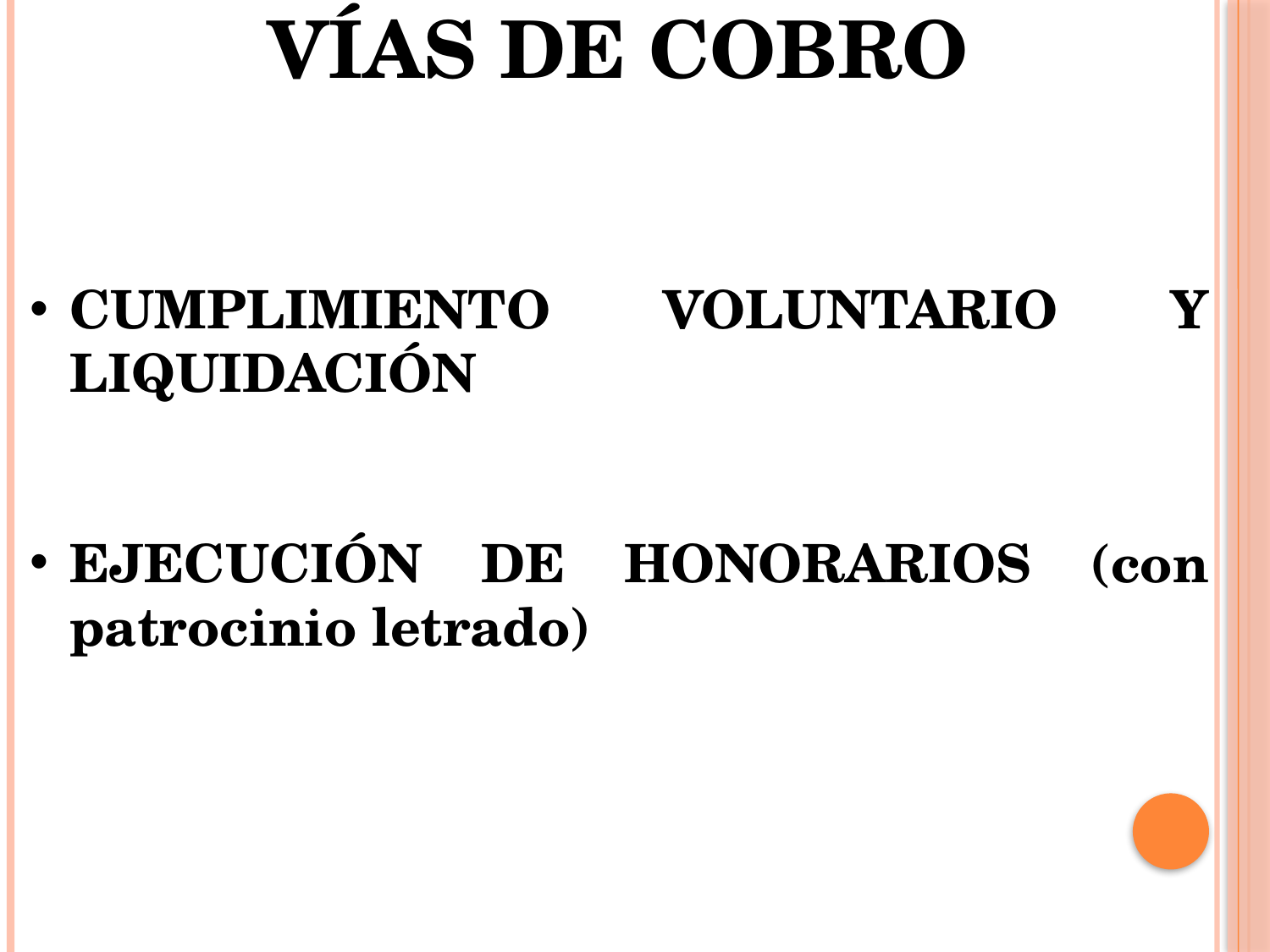

VÍAS DE COBRO

CUMPLIMIENTO VOLUNTARIO Y LIQUIDACIÓN

EJECUCIÓN DE HONORARIOS (con patrocinio letrado)